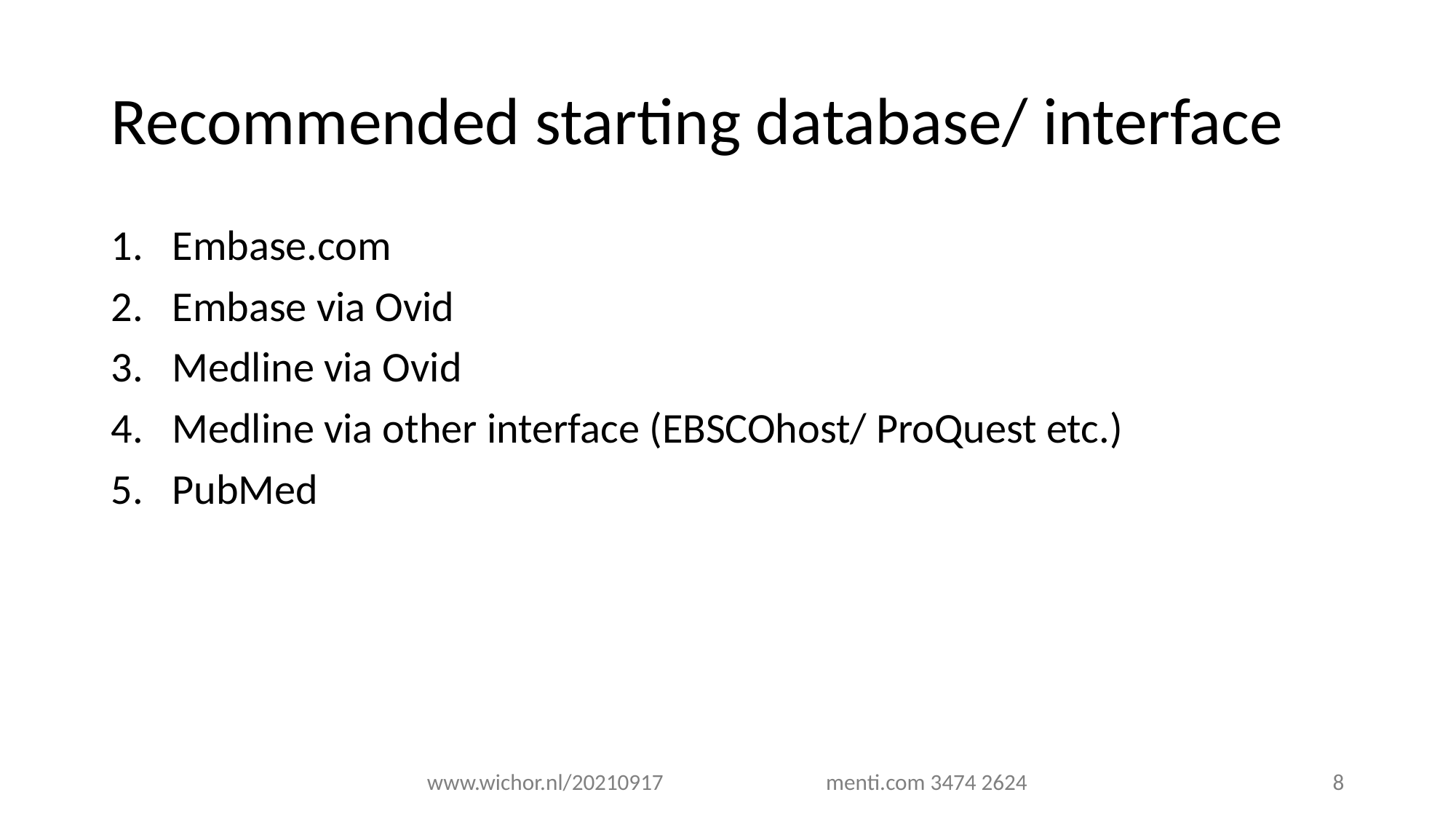

# Recommended starting database/ interface
Embase.com
Embase via Ovid
Medline via Ovid
Medline via other interface (EBSCOhost/ ProQuest etc.)
PubMed
www.wichor.nl/20210917                                menti.com 3474 2624
8